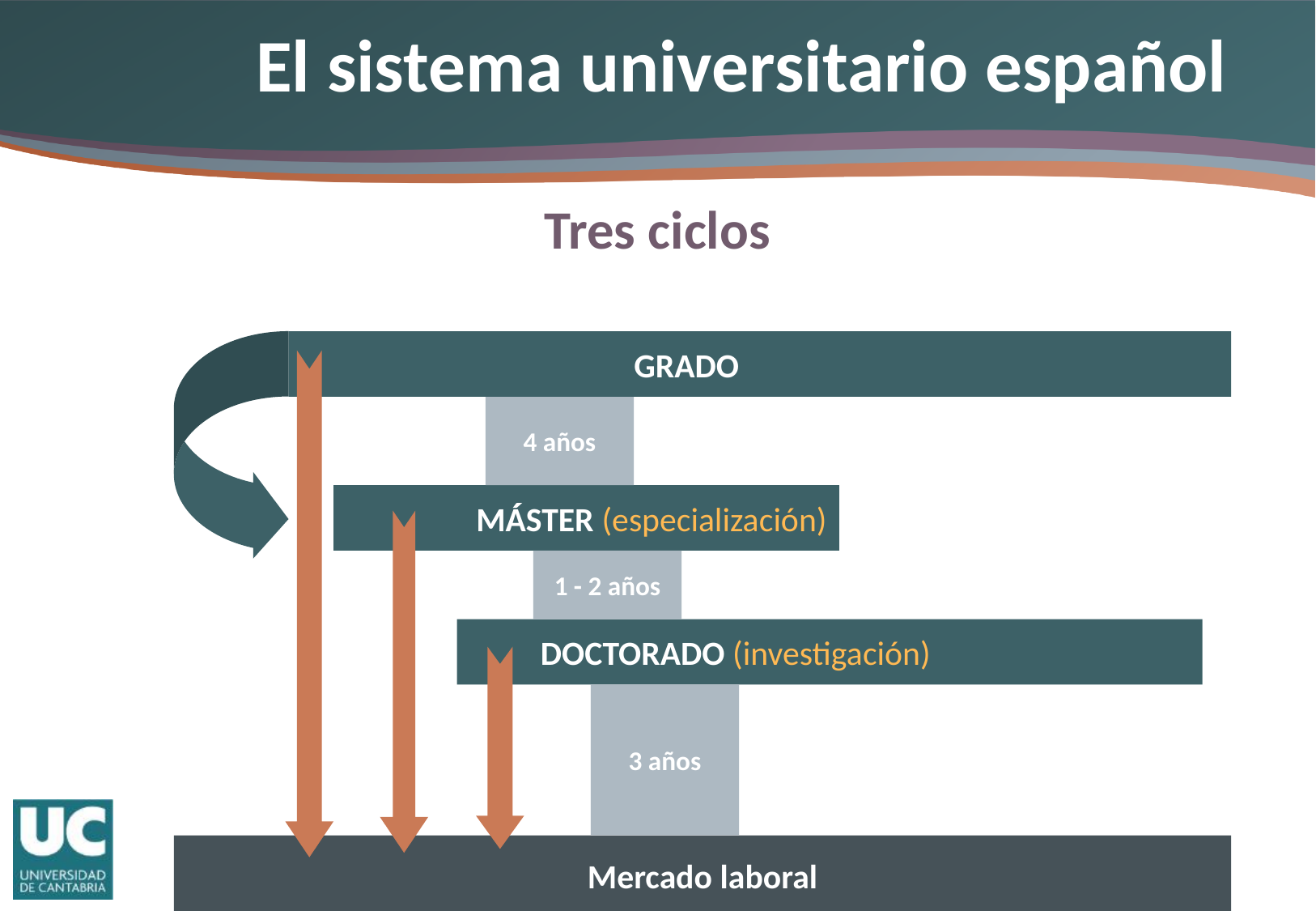

GRADO
# El sistema universitario español
Tres ciclos
                 MÁSTER (especialización)
DOCTORADO (investigación)

4 años
1 - 2 años

3 años

Mercado laboral